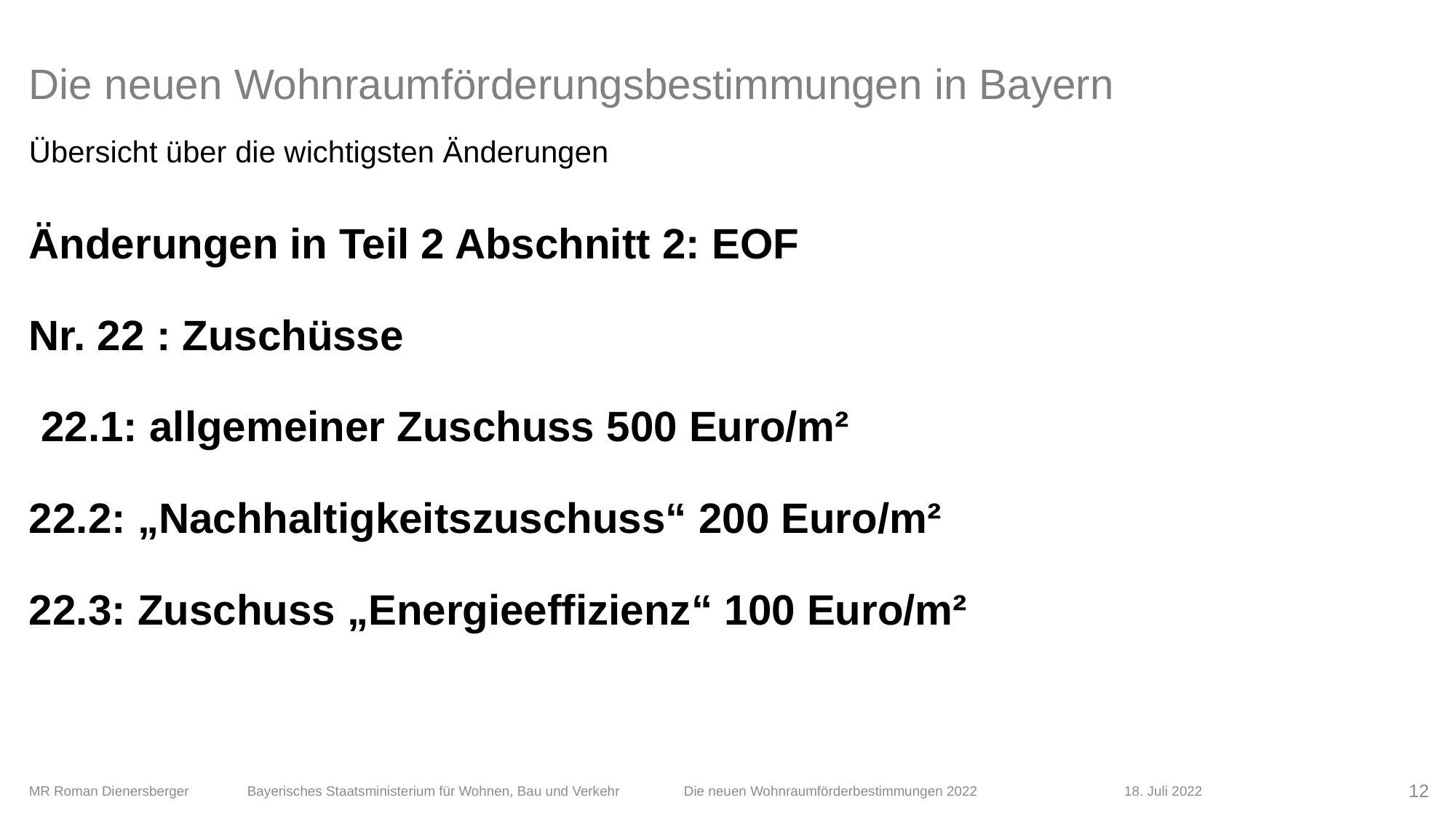

# Die neuen Wohnraumförderungsbestimmungen in Bayern
Übersicht über die wichtigsten Änderungen
Änderungen in Teil 2 Abschnitt 2: EOF
Nr. 22 : Zuschüsse
 22.1: allgemeiner Zuschuss 500 Euro/m²
22.2: „Nachhaltigkeitszuschuss“ 200 Euro/m²
22.3: Zuschuss „Energieeffizienz“ 100 Euro/m²

MR Roman Dienersberger 	Bayerisches Staatsministerium für Wohnen, Bau und Verkehr    	Die neuen Wohnraumförderbestimmungen 2022	    	 18. Juli 2022
12